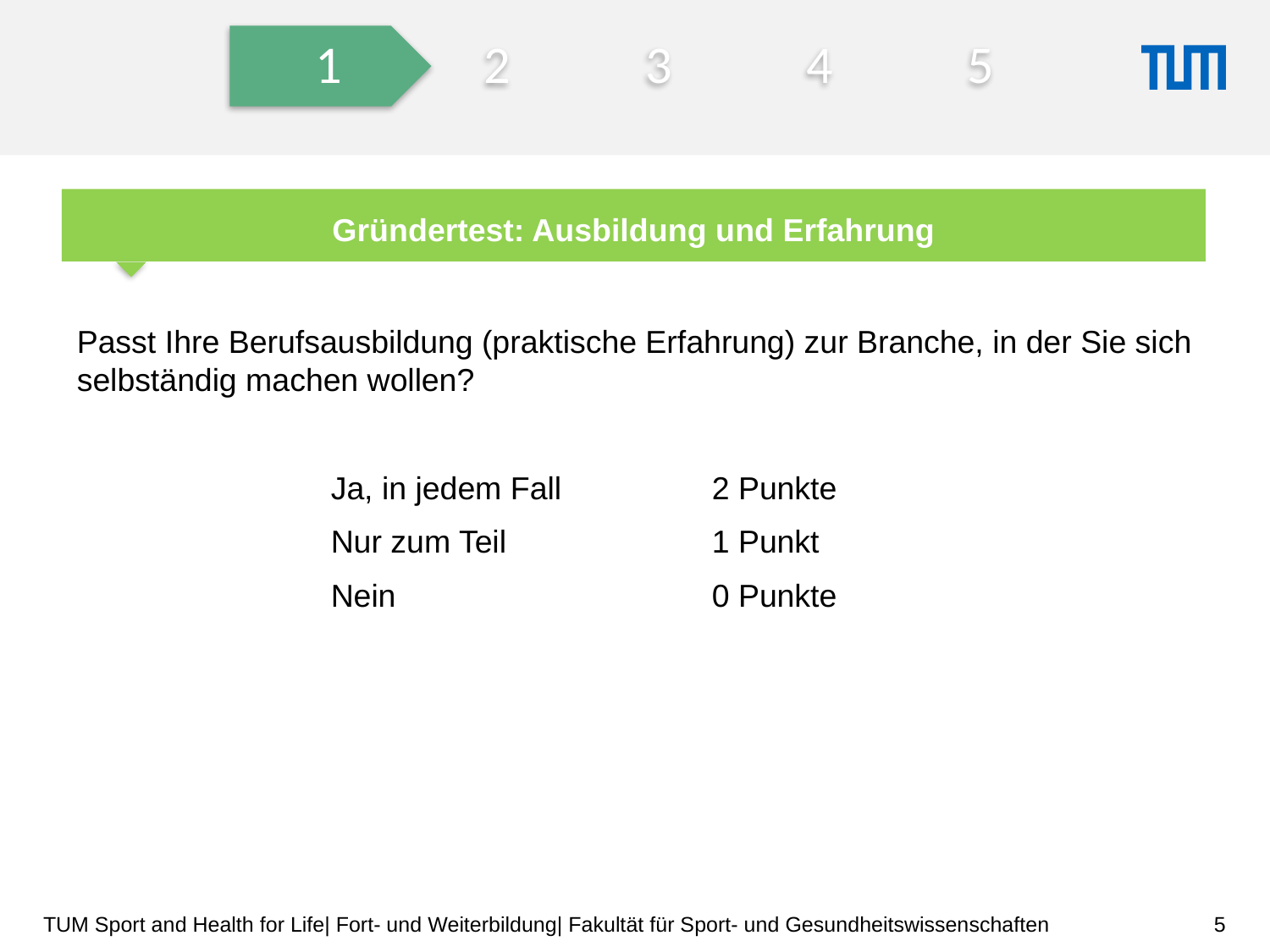

1
2
3
4
5
Gründertest: Ausbildung und Erfahrung

Passt Ihre Berufsausbildung (praktische Erfahrung) zur Branche, in der Sie sich selbständig machen wollen?

		Ja, in jedem Fall		2 Punkte
		Nur zum Teil		1 Punkt
		Nein			0 Punkte

5